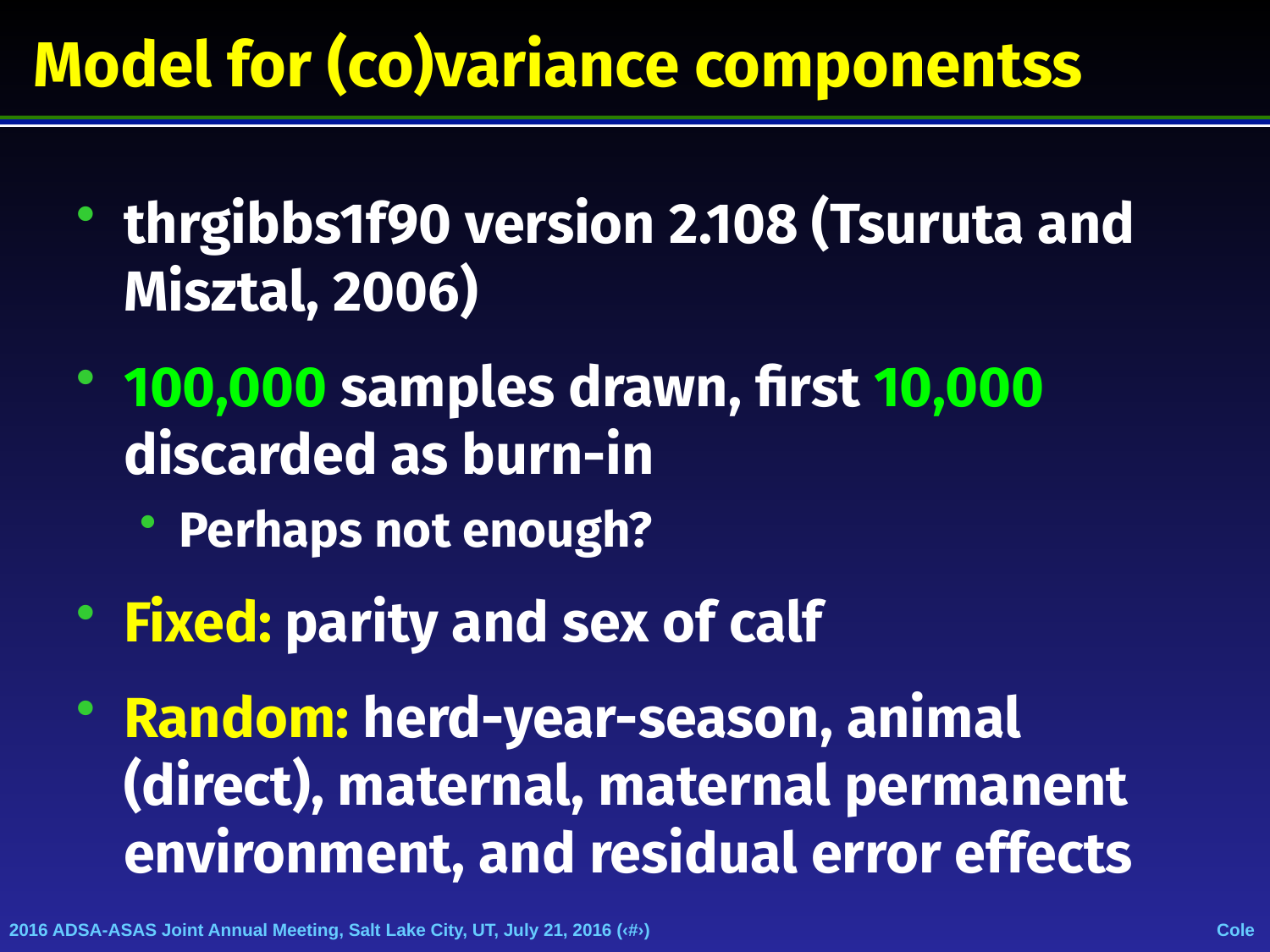

# Model for (co)variance componentss
thrgibbs1f90 version 2.108 (Tsuruta and Misztal, 2006)
100,000 samples drawn, first 10,000 discarded as burn-in
Perhaps not enough?
Fixed: parity and sex of calf
Random: herd-year-season, animal (direct), maternal, maternal permanent environment, and residual error effects